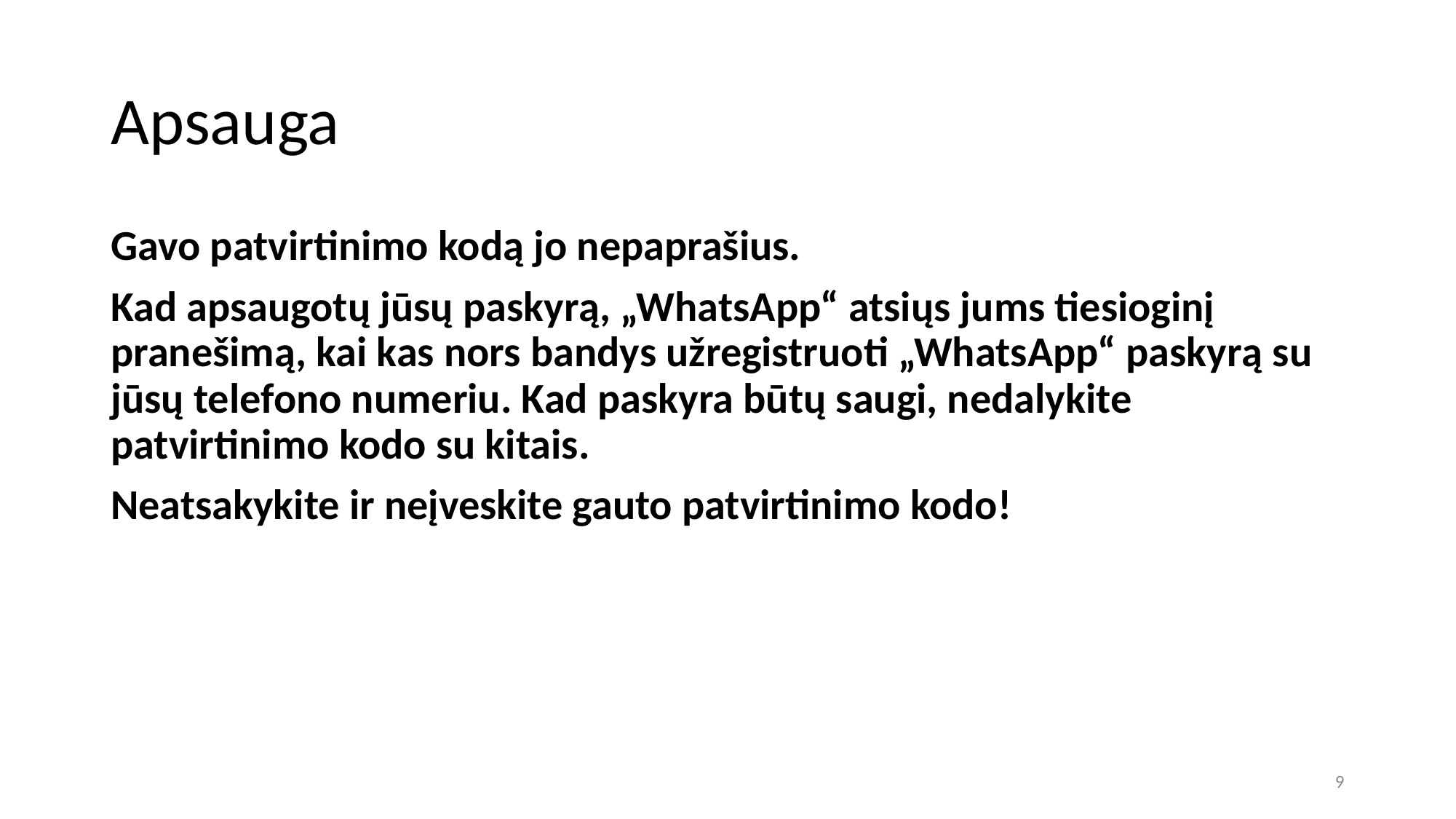

# Apsauga
Gavo patvirtinimo kodą jo nepaprašius.
Kad apsaugotų jūsų paskyrą, „WhatsApp“ atsiųs jums tiesioginį pranešimą, kai kas nors bandys užregistruoti „WhatsApp“ paskyrą su jūsų telefono numeriu. Kad paskyra būtų saugi, nedalykite patvirtinimo kodo su kitais.
Neatsakykite ir neįveskite gauto patvirtinimo kodo!
9